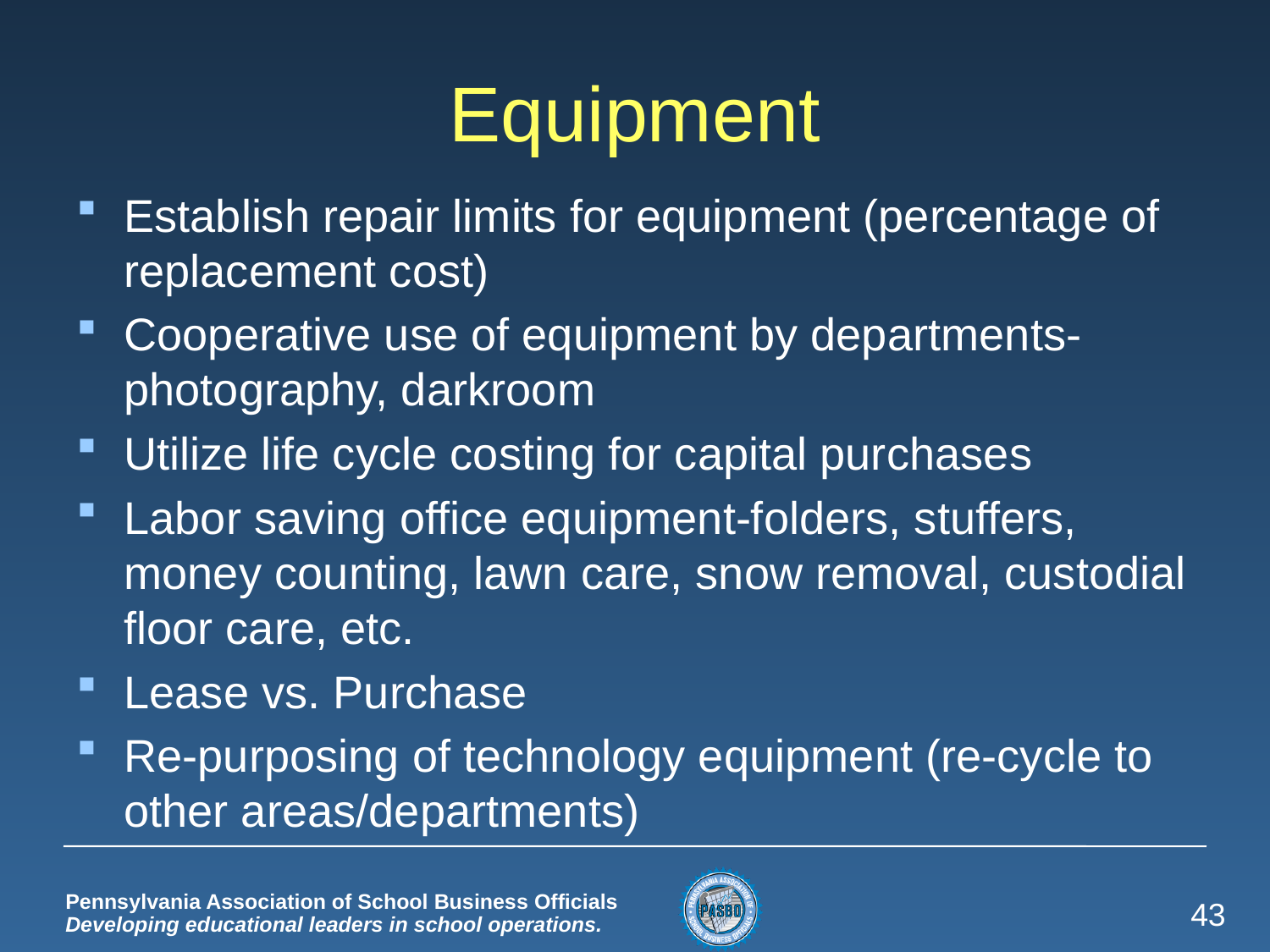

# Equipment
Establish repair limits for equipment (percentage of replacement cost)
Cooperative use of equipment by departments-photography, darkroom
Utilize life cycle costing for capital purchases
Labor saving office equipment-folders, stuffers, money counting, lawn care, snow removal, custodial floor care, etc.
Lease vs. Purchase
Re-purposing of technology equipment (re-cycle to other areas/departments)